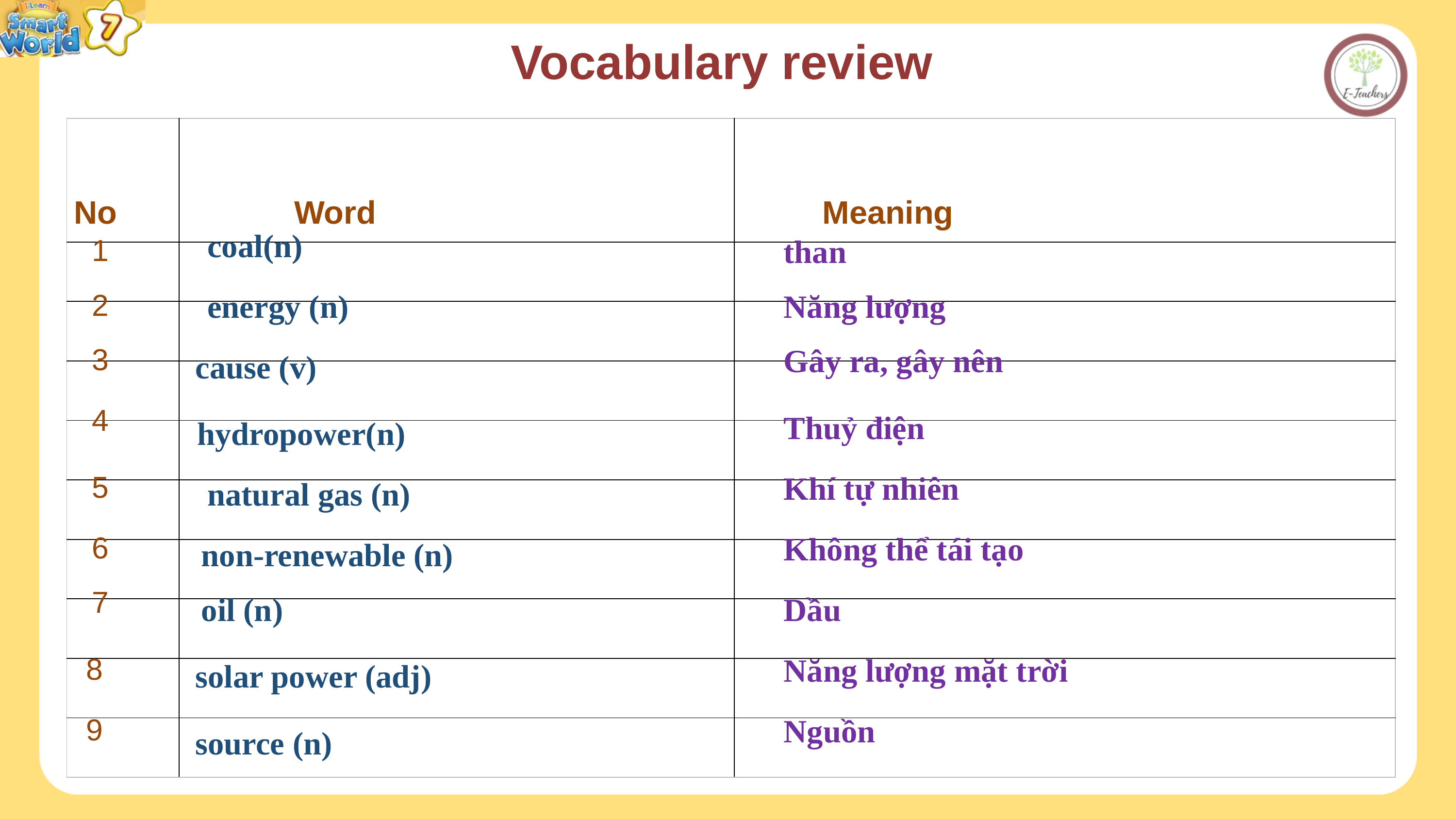

Vocabulary review
| No | Word | Meaning |
| --- | --- | --- |
|  |  |  |
|  |  |  |
|  |  |  |
|  |  |  |
|  |  |  |
|  |  |  |
|  |  |  |
|  |  |  |
|  |  |  |
coal(n)
1
than
2
energy (n)
Năng lượng
3
Gây ra, gây nên
cause (v)
4
Thuỷ điện
 hydropower(n)
5
Khí tự nhiên
natural gas (n)
6
Không thể tái tạo
non-renewable (n)
7
oil (n)
Dầu
8
Năng lượng mặt trời
solar power (adj)
9
Nguồn
source (n)